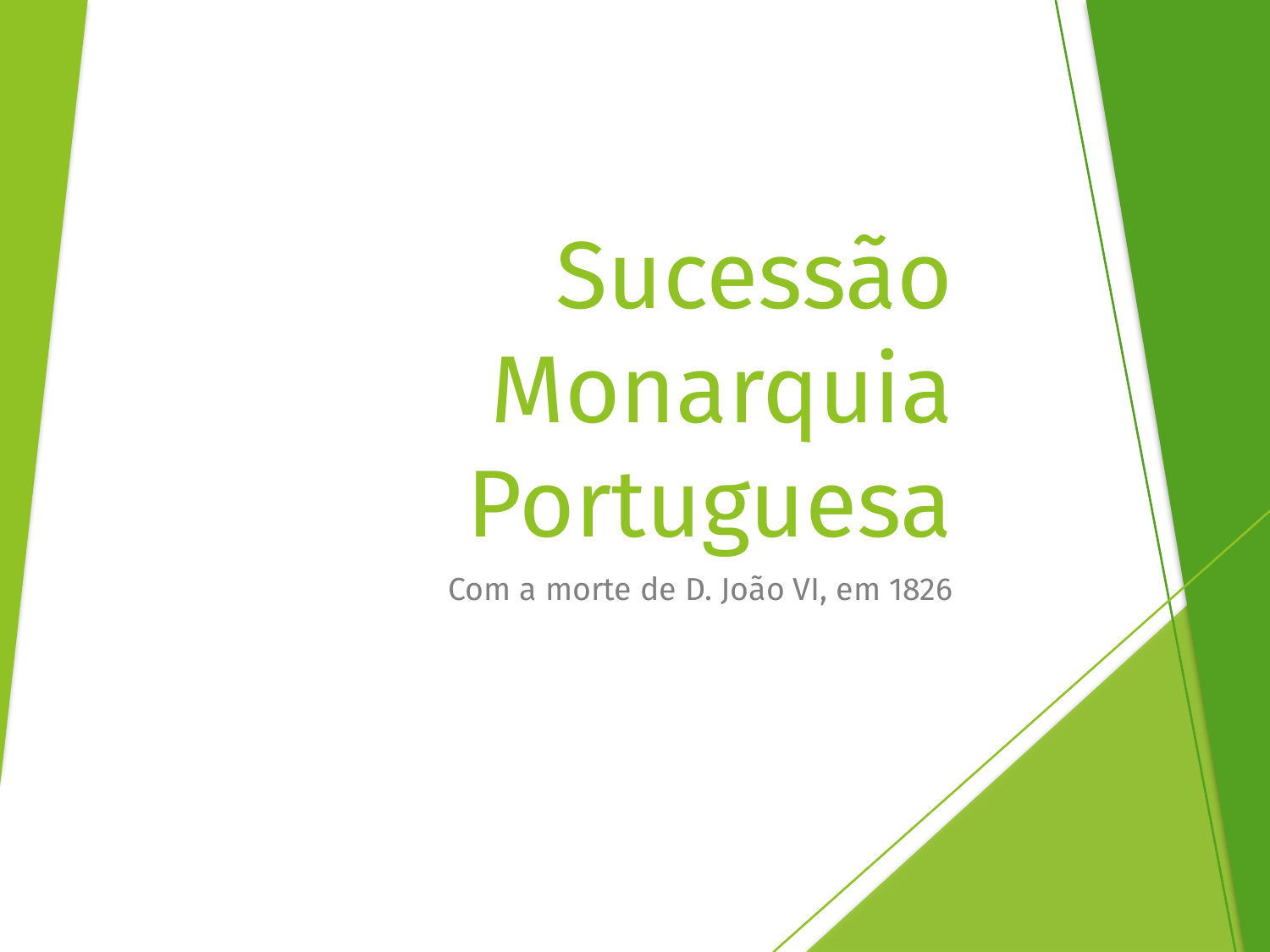

# Sucessão Monarquia Portuguesa

Com a morte de D. João VI, em 1826